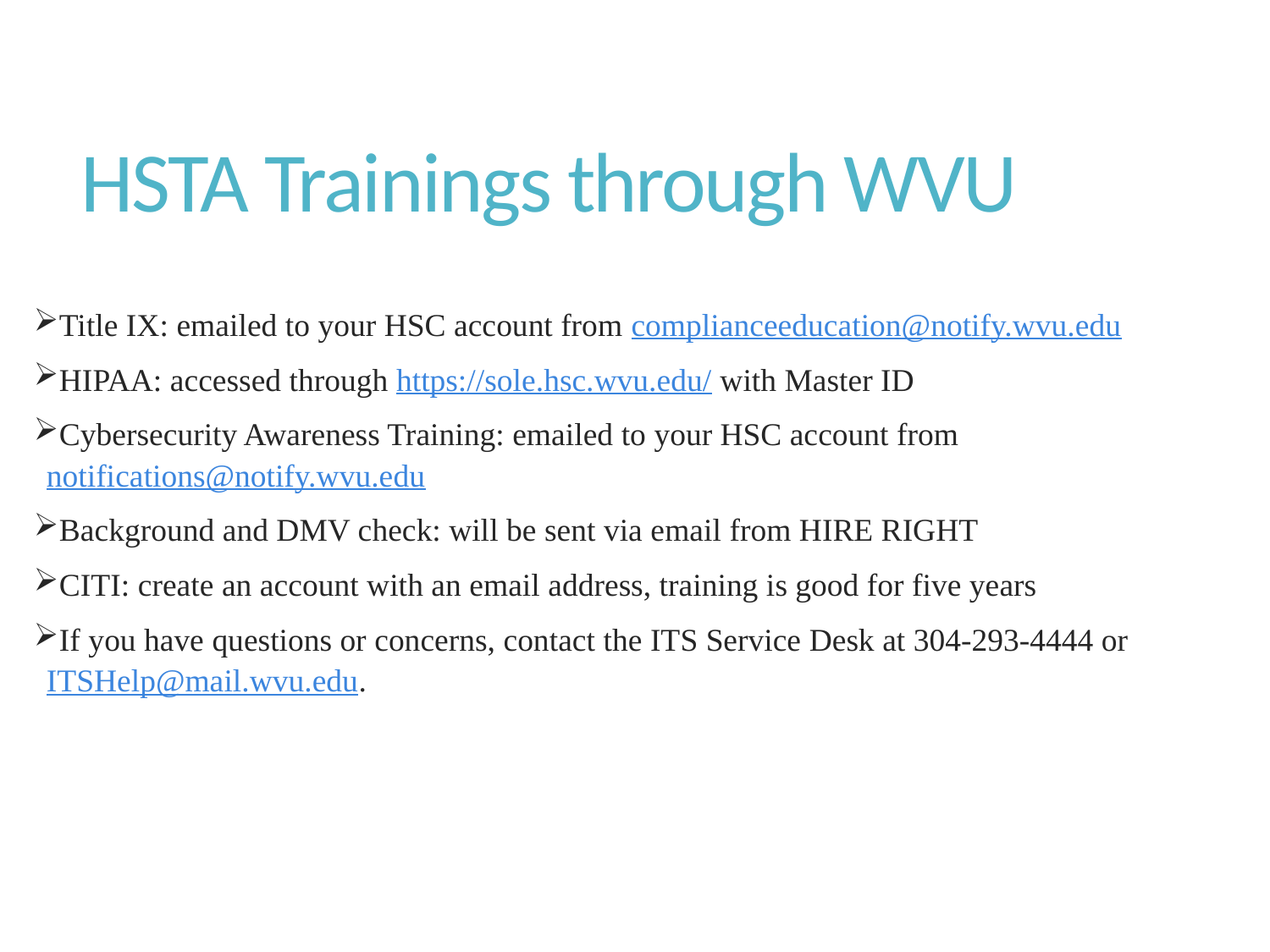

# HSTA Trainings through WVU

Title IX: emailed to your HSC account from complianceeducation@notify.wvu.edu
HIPAA: accessed through https://sole.hsc.wvu.edu/ with Master ID
Cybersecurity Awareness Training: emailed to your HSC account from notifications@notify.wvu.edu
Background and DMV check: will be sent via email from HIRE RIGHT
CITI: create an account with an email address, training is good for five years
If you have questions or concerns, contact the ITS Service Desk at 304-293-4444 or ITSHelp@mail.wvu.edu.